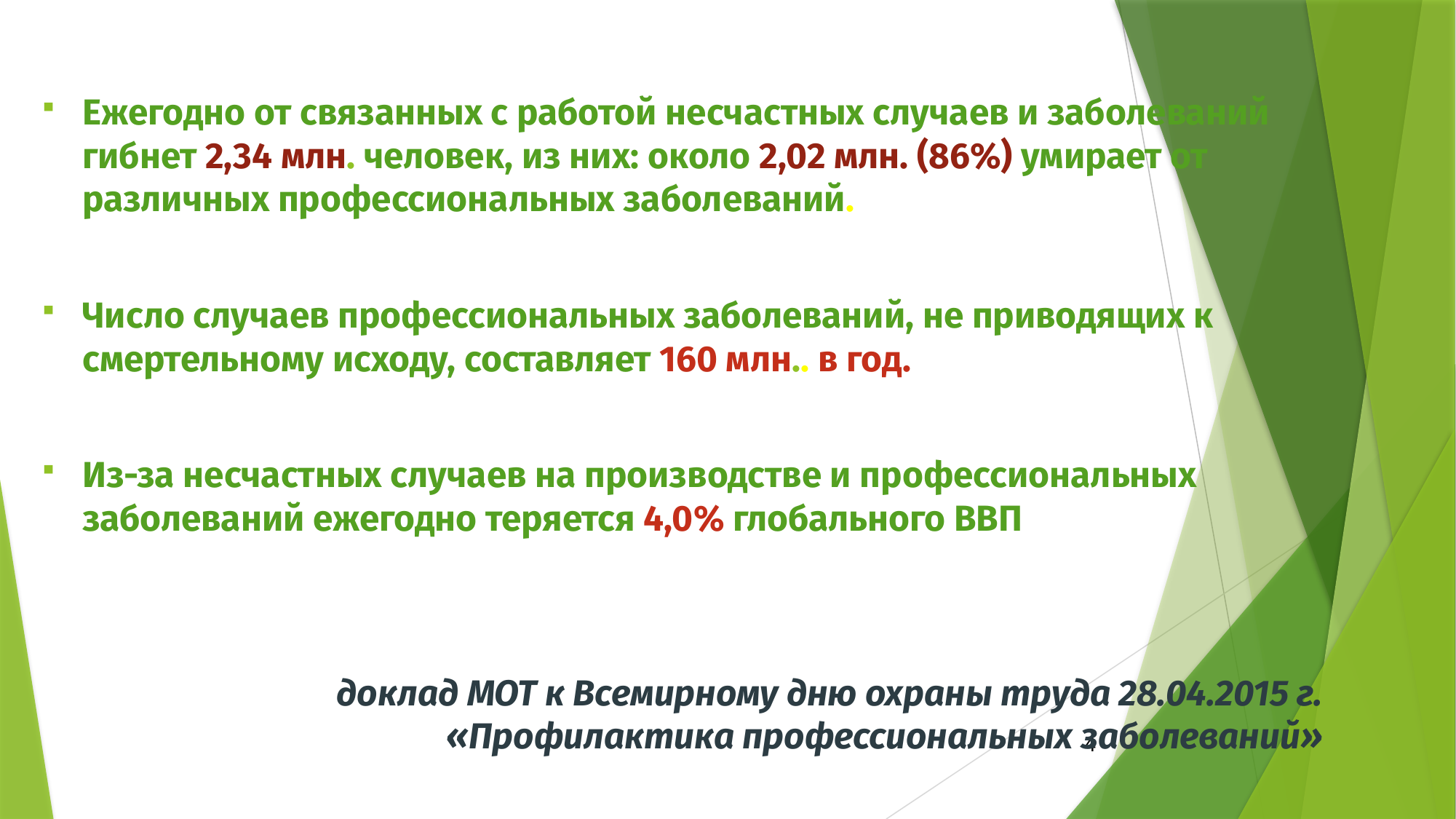

Ежегодно от связанных с работой несчастных случаев и заболеваний гибнет 2,34 млн. человек, из них: около 2,02 млн. (86%) умирает от различных профессиональных заболеваний.

Число случаев профессиональных заболеваний, не приводящих к смертельному исходу, составляет 160 млн.. в год.

Из-за несчастных случаев на производстве и профессиональных заболеваний ежегодно теряется 4,0% глобального ВВП

доклад МОТ к Всемирному дню охраны труда 28.04.2015 г. «Профилактика профессиональных заболеваний»

4